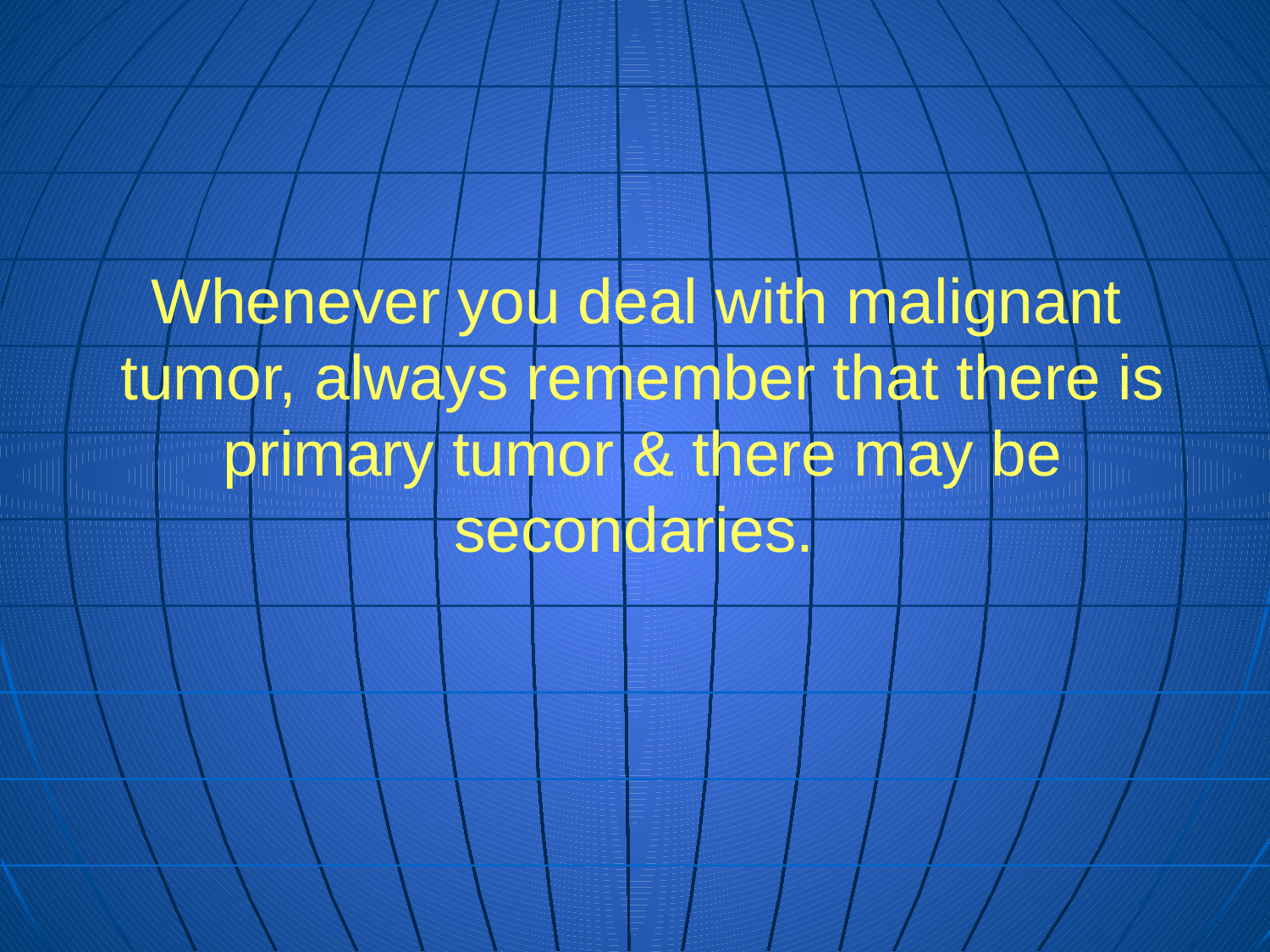

Whenever you deal with malignant tumor, always remember that there is primary tumor & there may be secondaries.